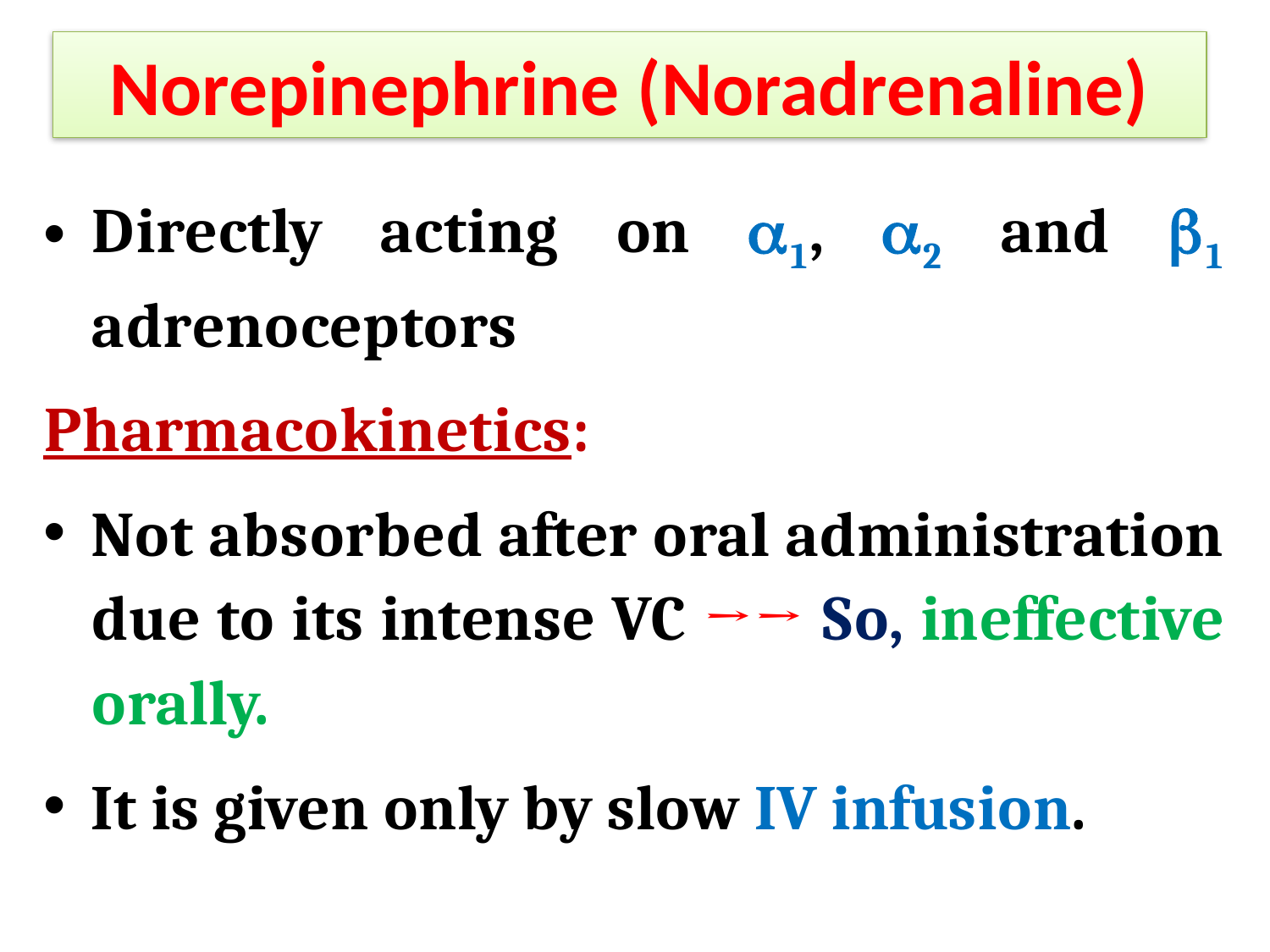

# Norepinephrine (Noradrenaline)
Directly acting on α1, α2 and β1 adrenoceptors
Pharmacokinetics:
Not absorbed after oral administration due to its intense VC →→ So, ineffective orally.
It is given only by slow IV infusion.